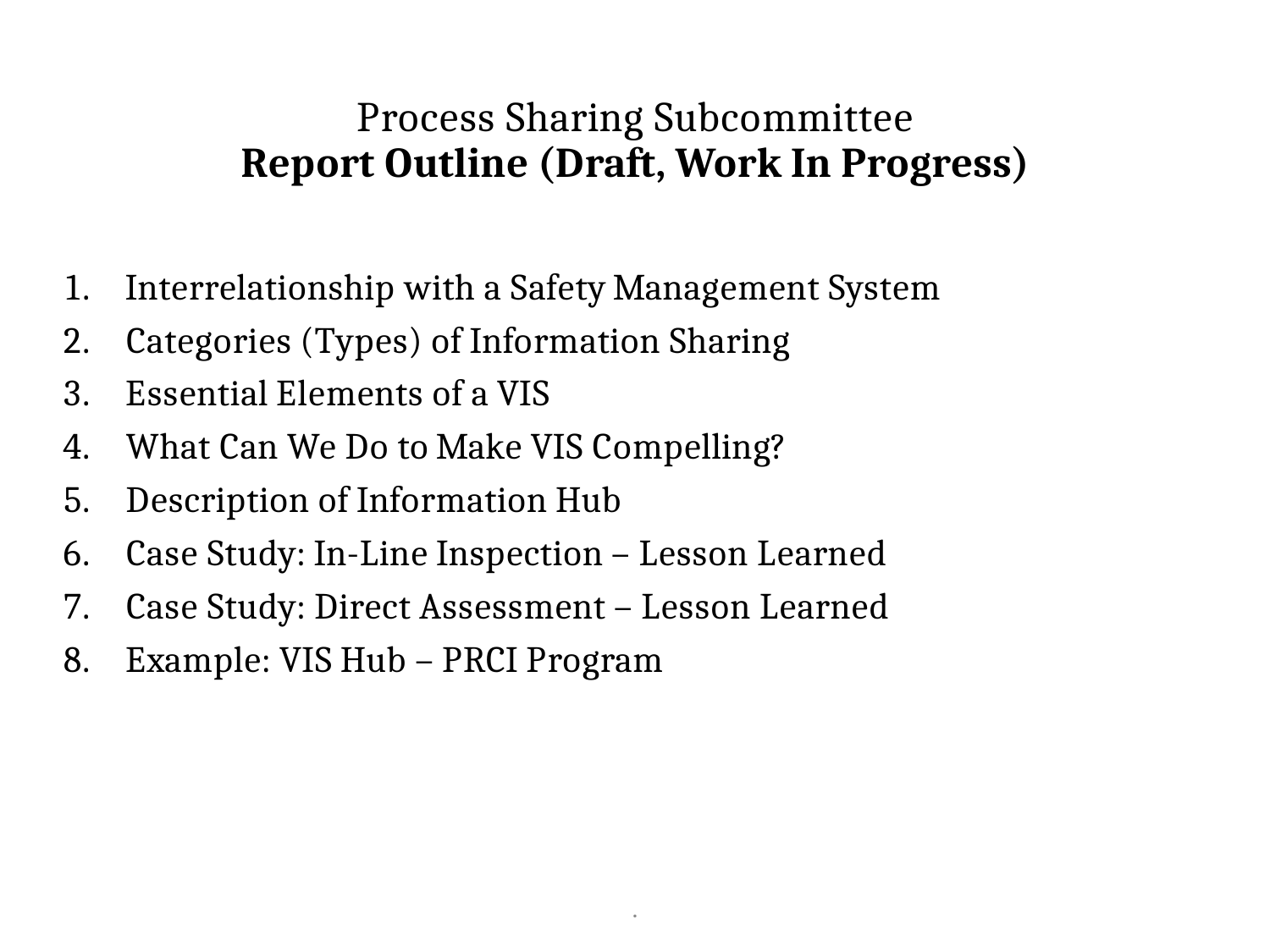

# Process Sharing Subcommittee Report Outline (Draft, Work In Progress)
Interrelationship with a Safety Management System
Categories (Types) of Information Sharing
Essential Elements of a VIS
What Can We Do to Make VIS Compelling?
Description of Information Hub
Case Study: In-Line Inspection – Lesson Learned
Case Study: Direct Assessment – Lesson Learned
Example: VIS Hub – PRCI Program

.